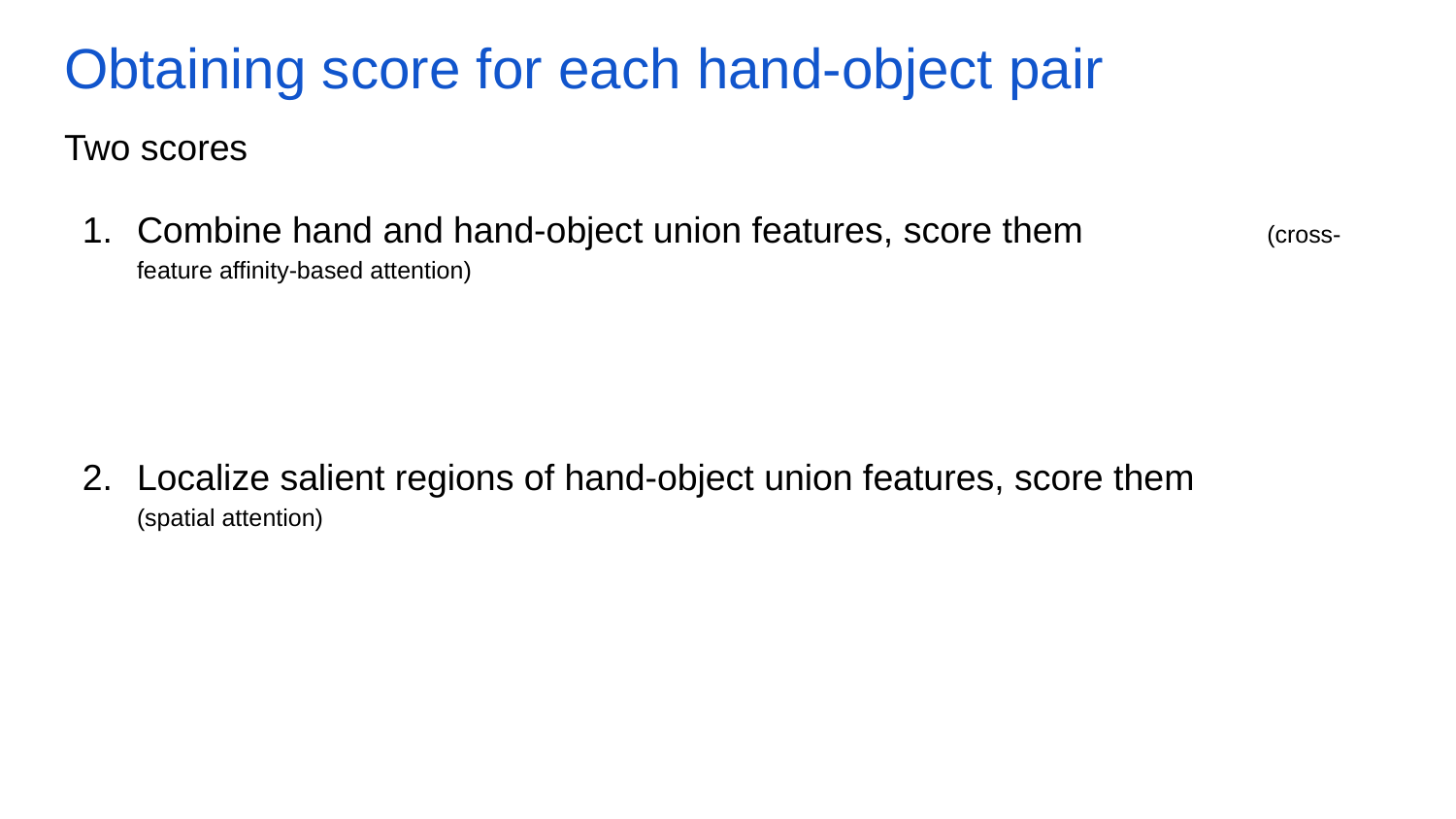

# Obtaining score for each hand-object pair

Two scores
Combine hand and hand-object union features, score them                  (cross-feature affinity-based attention)

Localize salient regions of hand-object union features, score them             (spatial attention)